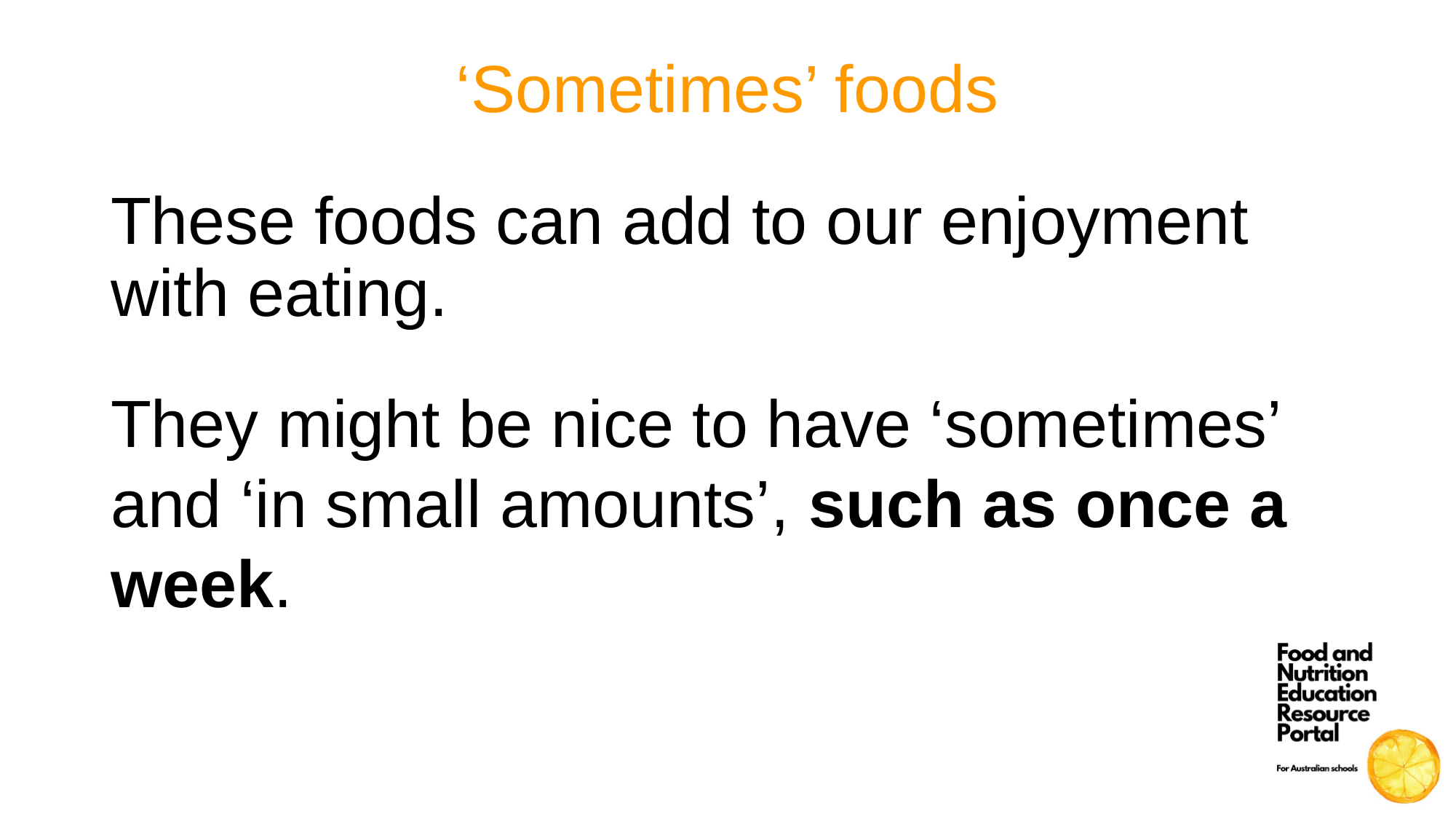

# ‘Sometimes’ foods
These foods can add to our enjoyment with eating.

They might be nice to have ‘sometimes’ and ‘in small amounts’, such as once a week.